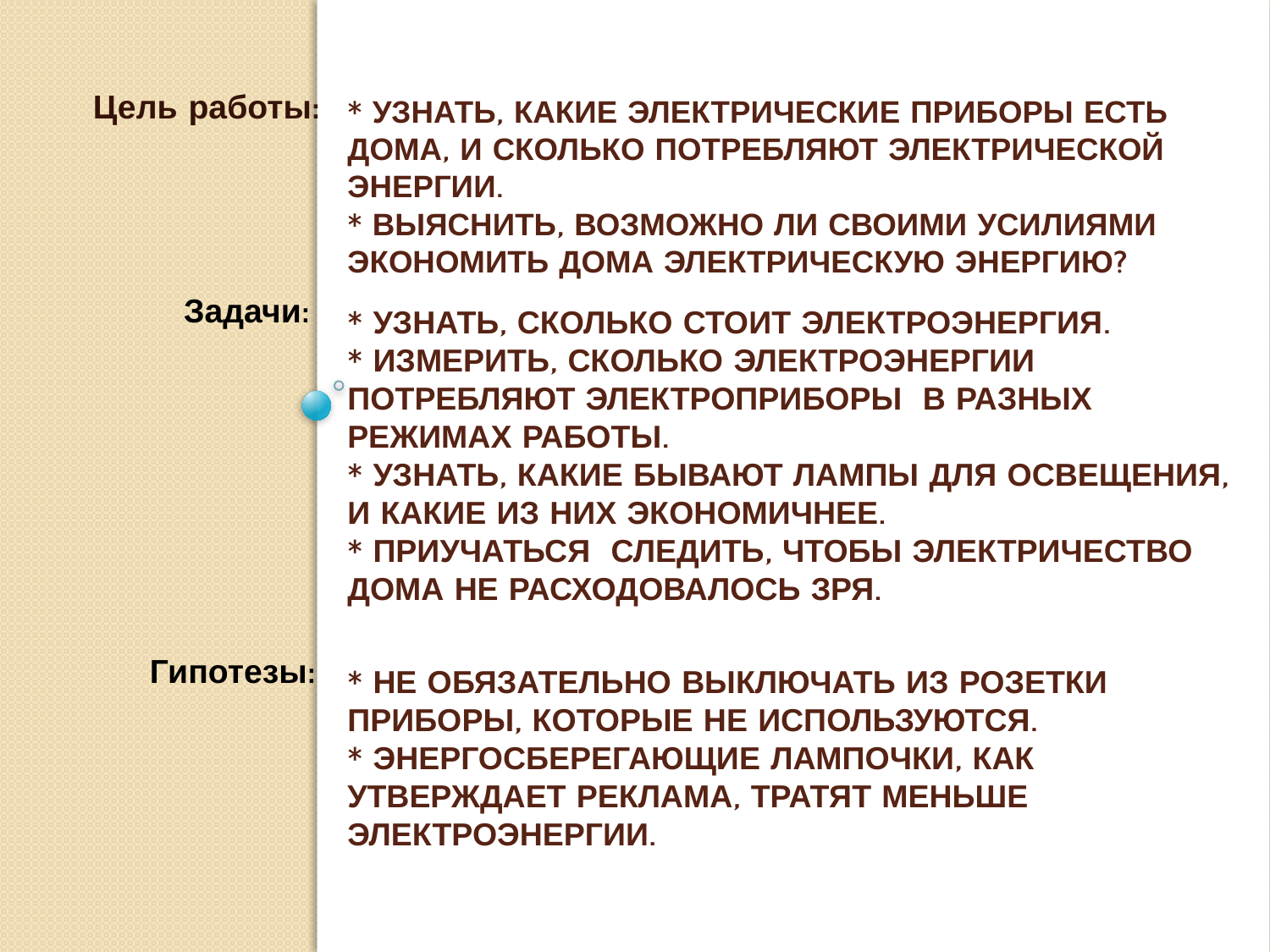

Цель работы:
* Узнать, какие электрические приборы есть дома, и сколько потребляют электрической энергии.
* Выяснить, возможно ли своими усилиями экономить дома электрическую энергию?
Задачи:
* Узнать, сколько стоит электроэнергия.
* Измерить, сколько электроэнергии потребляют электроприборы  в разных режимах работы.
* Узнать, какие бывают лампы для освещения, и какие из них экономичнее.
* Приучаться  следить, чтобы электричество дома не расходовалось зря.
Гипотезы:
* Не обязательно выключать из розетки приборы, которые не используются.
* Энергосберегающие лампочки, как утверждает реклама, тратят меньше электроэнергии.